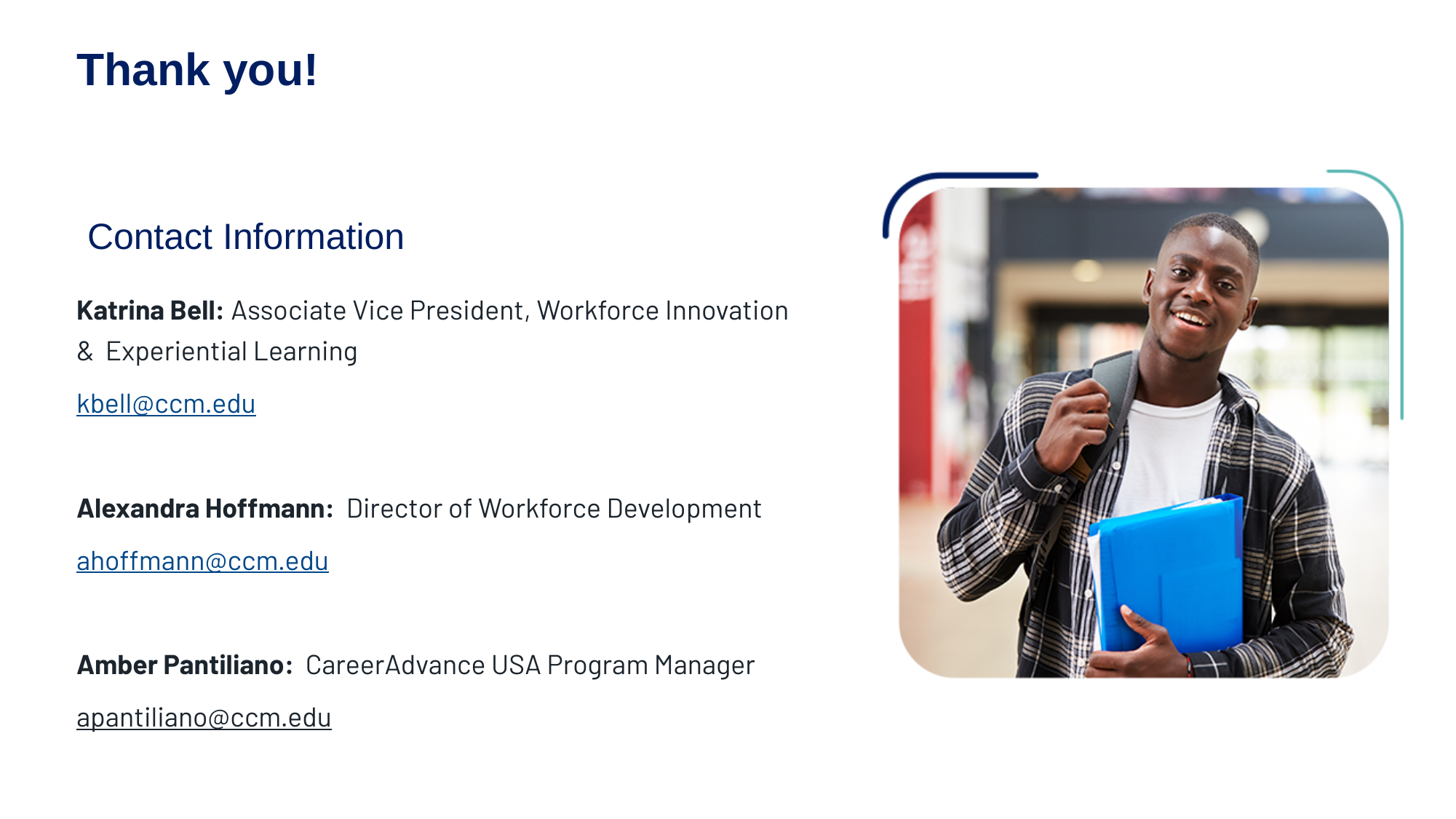

# Thank you!
Contact Information
Katrina Bell: Associate Vice President, Workforce Innovation &  Experiential Learning
kbell@ccm.edu

Alexandra Hoffmann:  Director of Workforce Development
ahoffmann@ccm.edu

Amber Pantiliano:  CareerAdvance USA Program Manager
apantiliano@ccm.edu